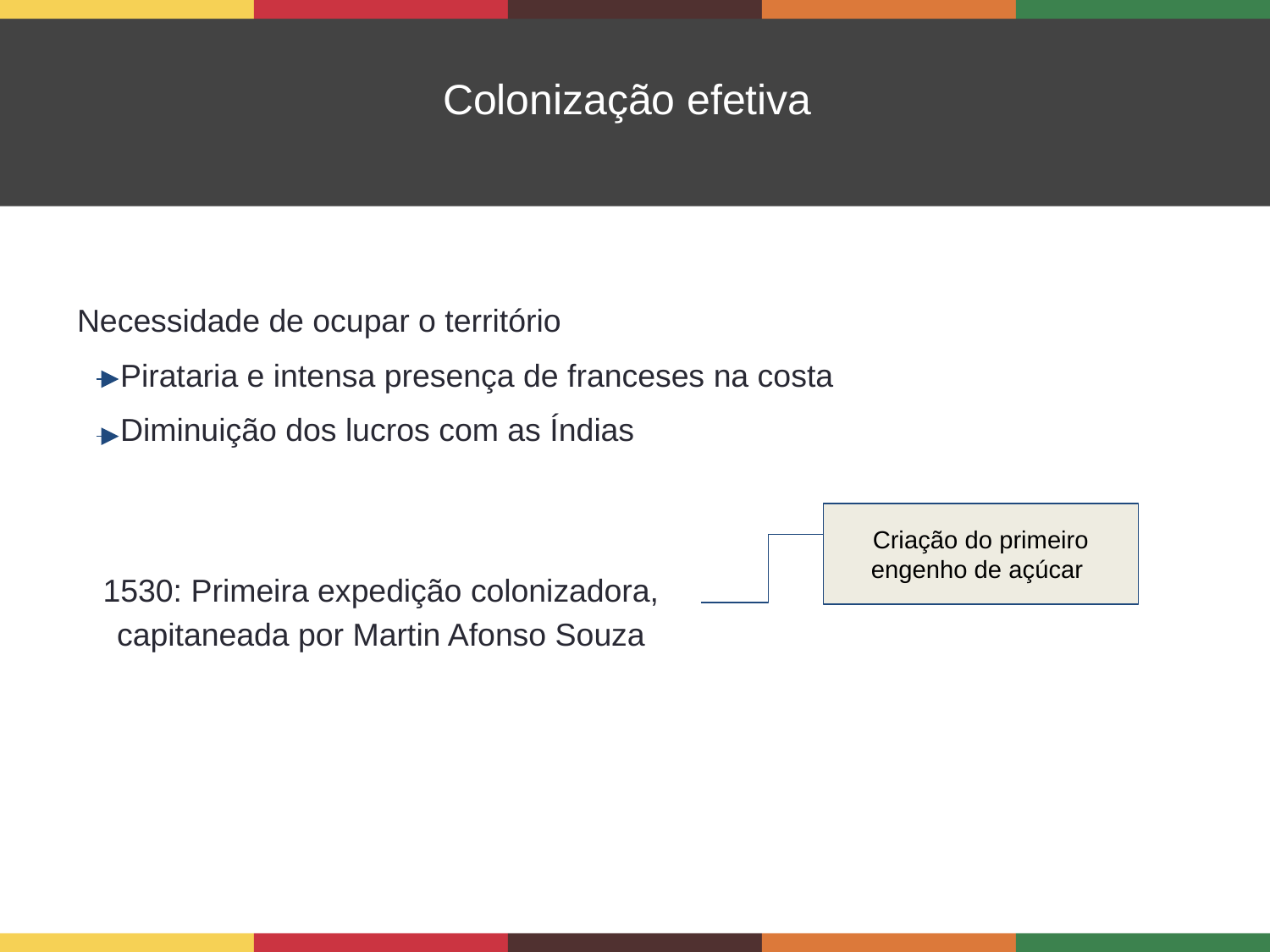

Colonização efetiva

 Necessidade de ocupar o território
      Pirataria e intensa presença de franceses na costa
      Diminuição dos lucros com as Índias

Criação do primeiro engenho de açúcar
1530: Primeira expedição colonizadora, capitaneada por Martin Afonso Souza